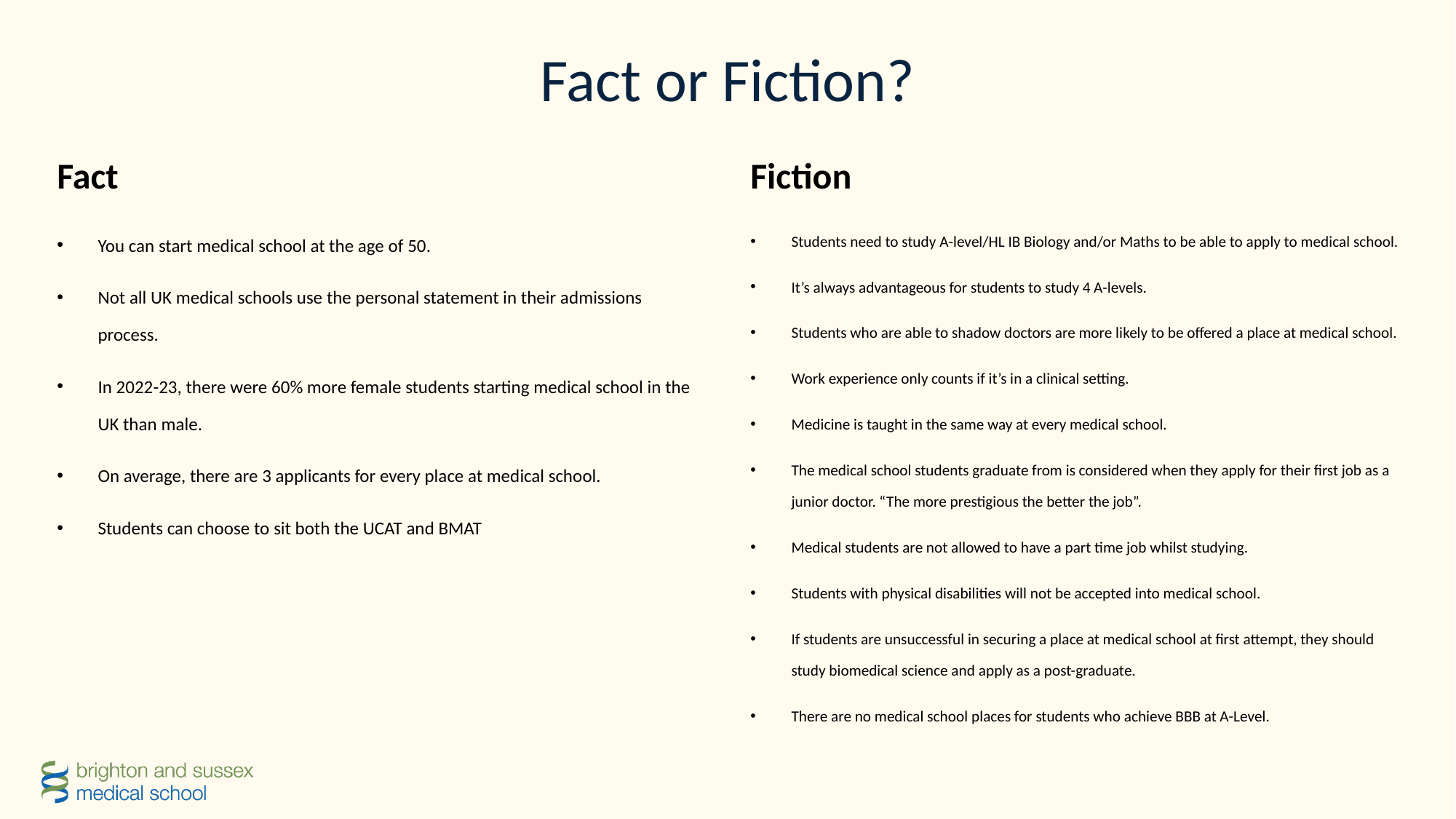

# Fact or Fiction?
Fact
Fiction
You can start medical school at the age of 50.
Not all UK medical schools use the personal statement in their admissions process.
In 2022-23, there were 60% more female students starting medical school in the UK than male.
On average, there are 3 applicants for every place at medical school.
Students can choose to sit both the UCAT and BMAT

Students need to study A-level/HL IB Biology and/or Maths to be able to apply to medical school.
It’s always advantageous for students to study 4 A-levels.
Students who are able to shadow doctors are more likely to be offered a place at medical school.
Work experience only counts if it’s in a clinical setting.
Medicine is taught in the same way at every medical school.
The medical school students graduate from is considered when they apply for their first job as a junior doctor. “The more prestigious the better the job”.
Medical students are not allowed to have a part time job whilst studying.
Students with physical disabilities will not be accepted into medical school.
If students are unsuccessful in securing a place at medical school at first attempt, they should study biomedical science and apply as a post-graduate.
There are no medical school places for students who achieve BBB at A-Level.